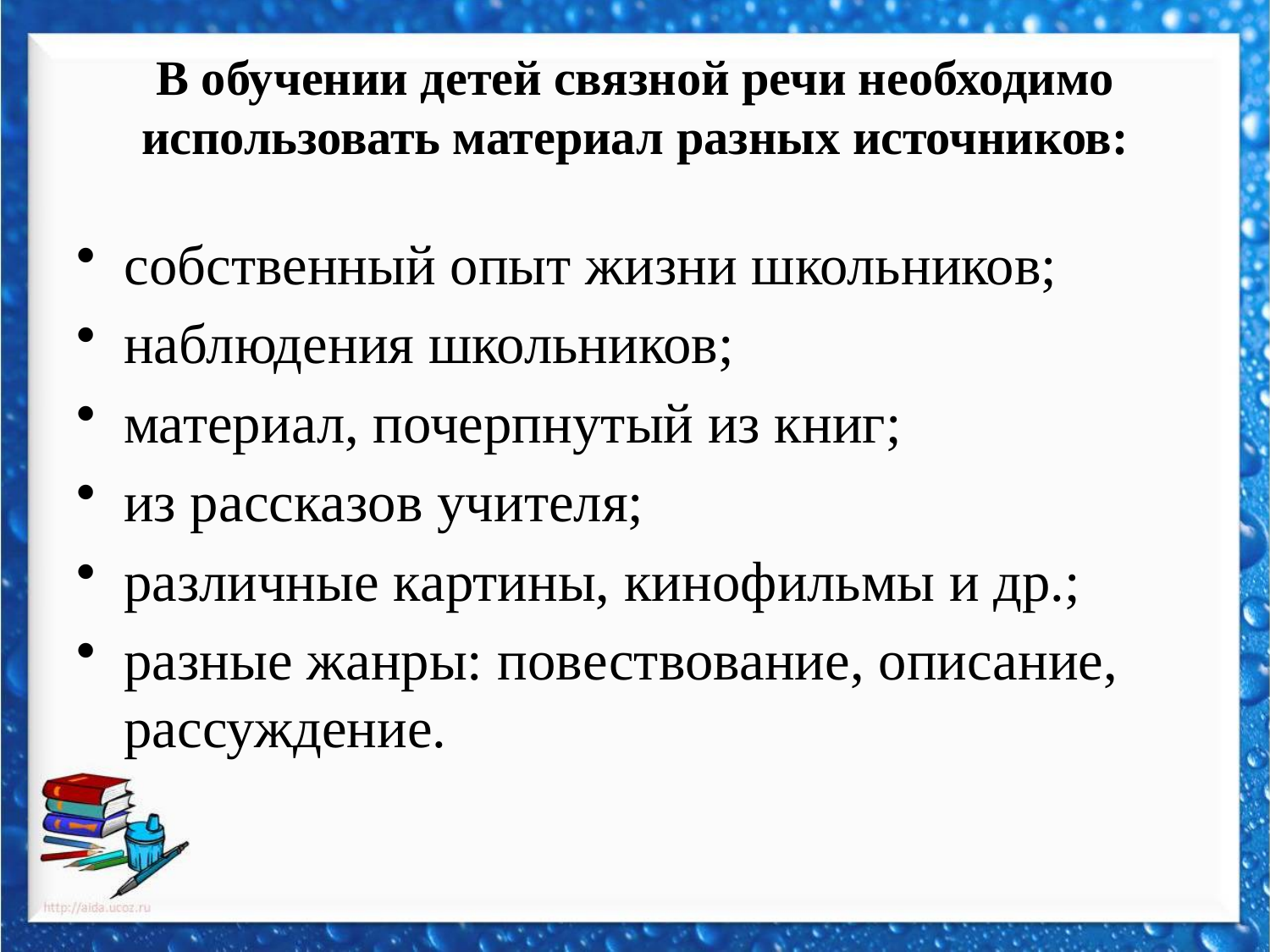

# В обучении детей связной речи необходимо использовать материал разных источников:
собственный опыт жизни школьников;
наблюдения школьников;
материал, почерпнутый из книг;
из рассказов учителя;
различные картины, кинофильмы и др.;
разные жанры: повествование, описание, рассуждение.